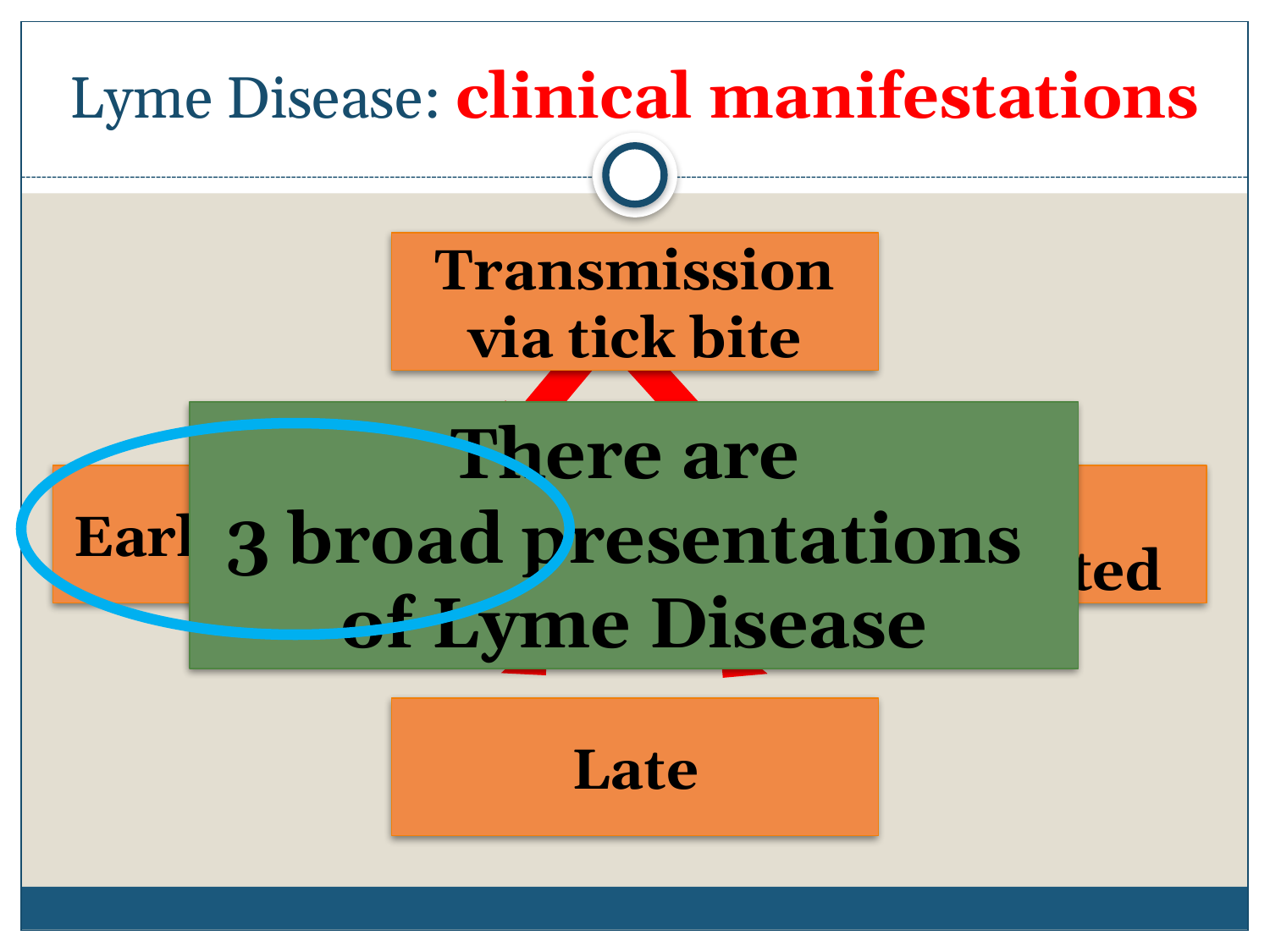

# Lyme Disease: clinical manifestations
Transmission via tick bite

There are
3 broad presentations  of Lyme Disease

Early Localized
Early Disseminated

Late